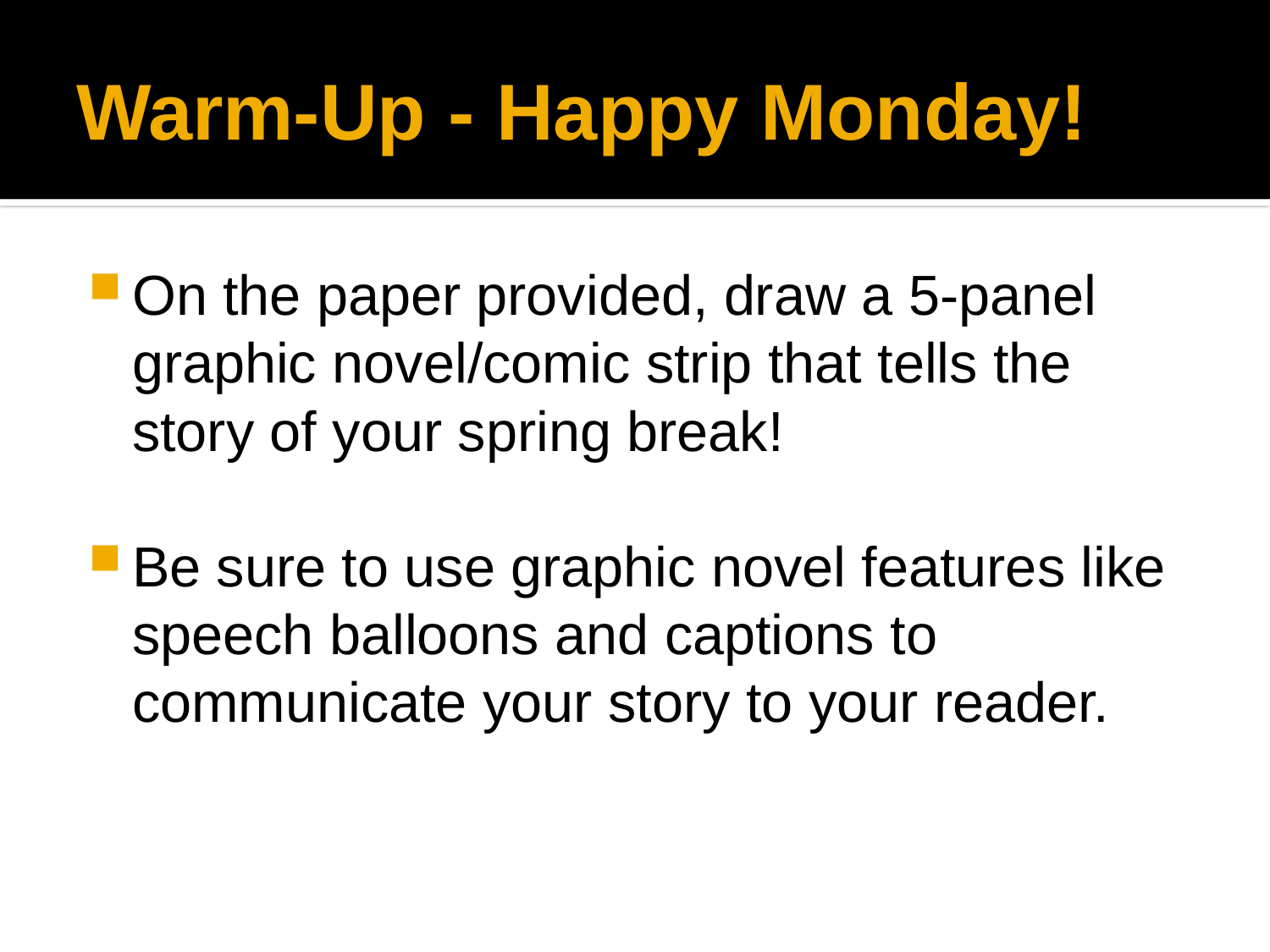

# Warm-Up - Happy Monday!
On the paper provided, draw a 5-panel graphic novel/comic strip that tells the story of your spring break!

Be sure to use graphic novel features like speech balloons and captions to communicate your story to your reader.